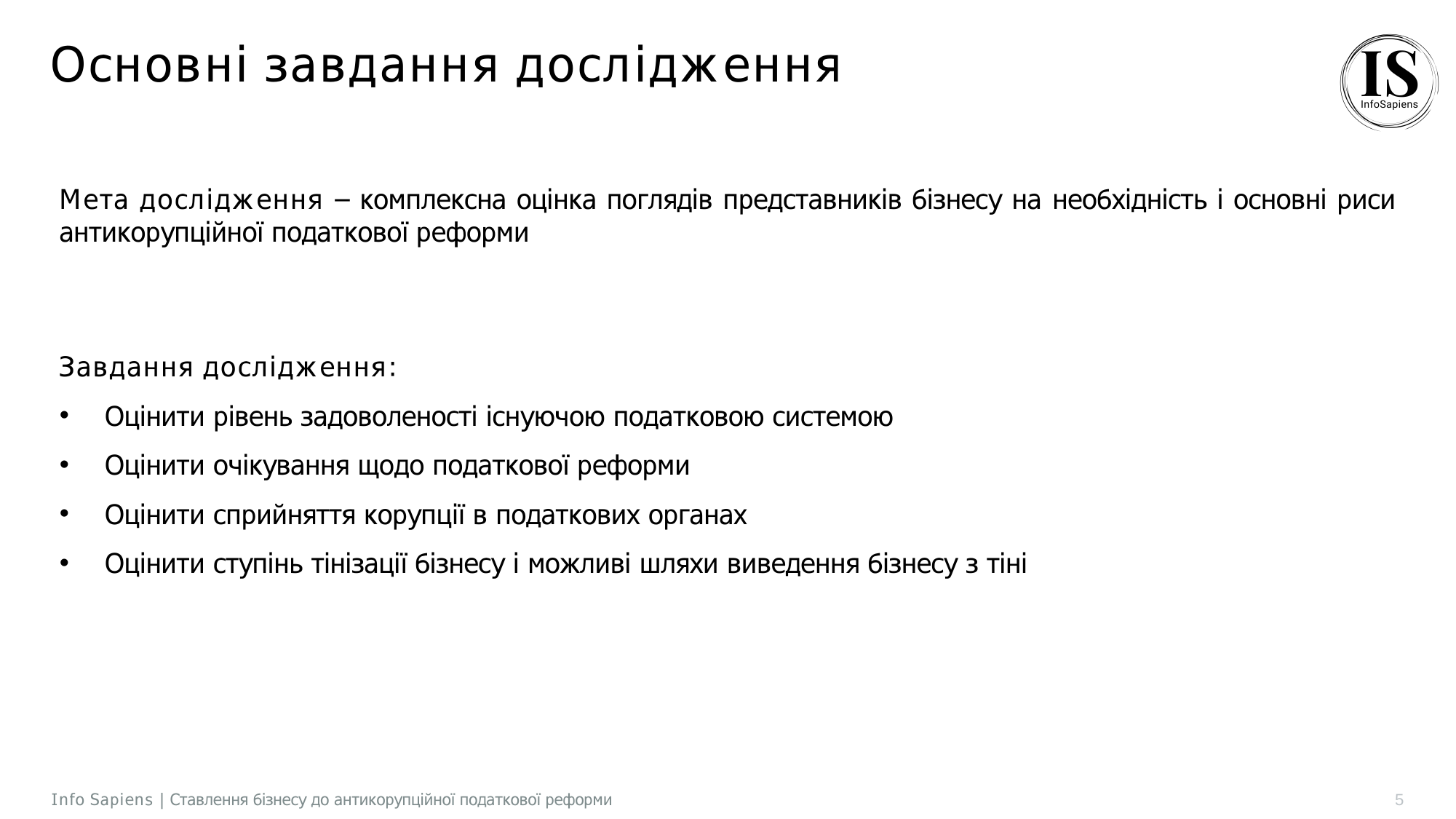

Основні завдання дослідження
Мета дослідження – комплексна оцінка поглядів представників бізнесу на необхідність і основні риси антикорупційної податкової реформи

Завдання дослідження:
Оцінити рівень задоволеності існуючою податковою системою
Оцінити очікування щодо податкової реформи
Оцінити сприйняття корупції в податкових органах
Оцінити ступінь тінізації бізнесу і можливі шляхи виведення бізнесу з тіні